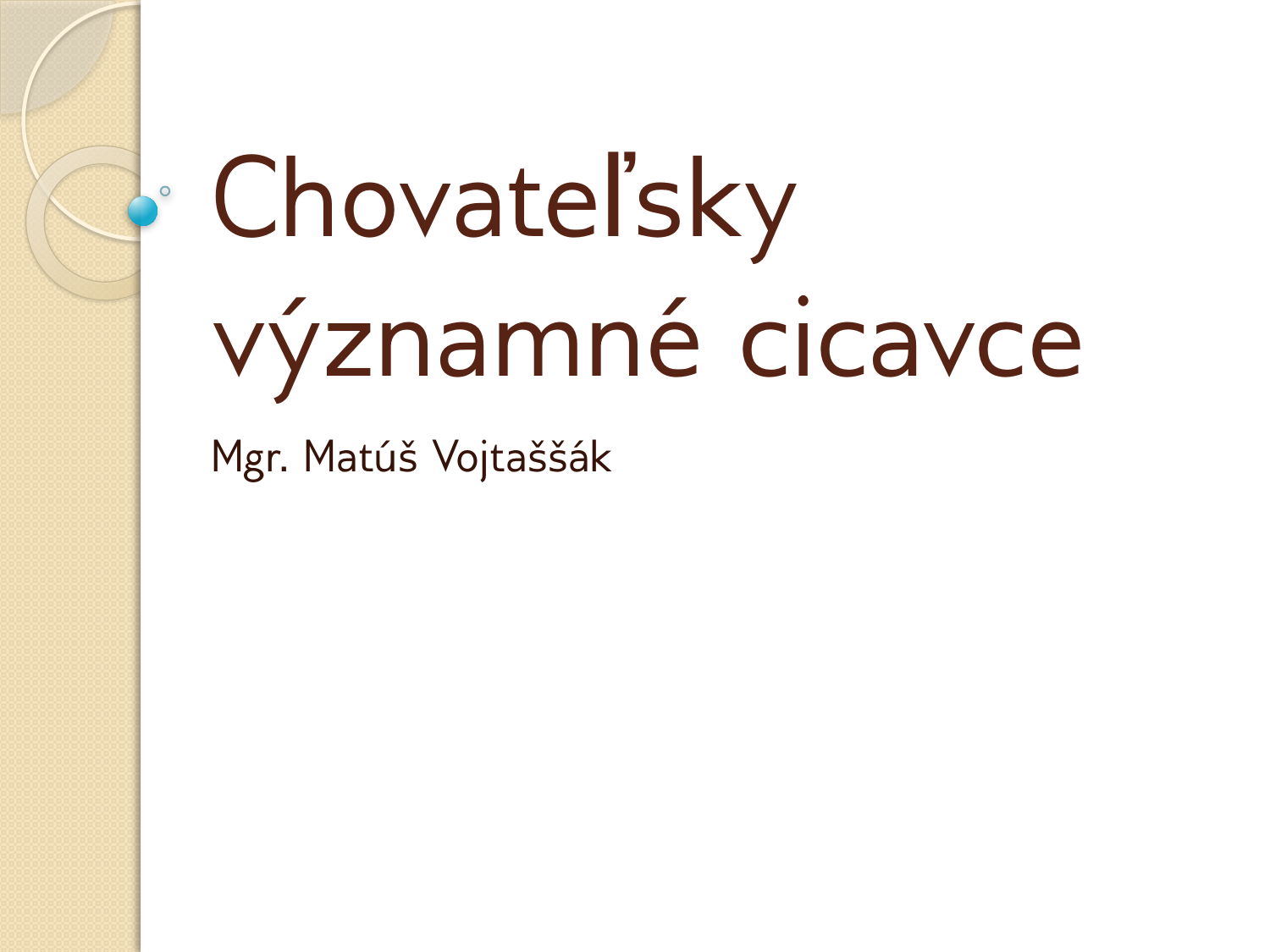

# Chovateľsky významné cicavce
Mgr. Matúš Vojtaššák